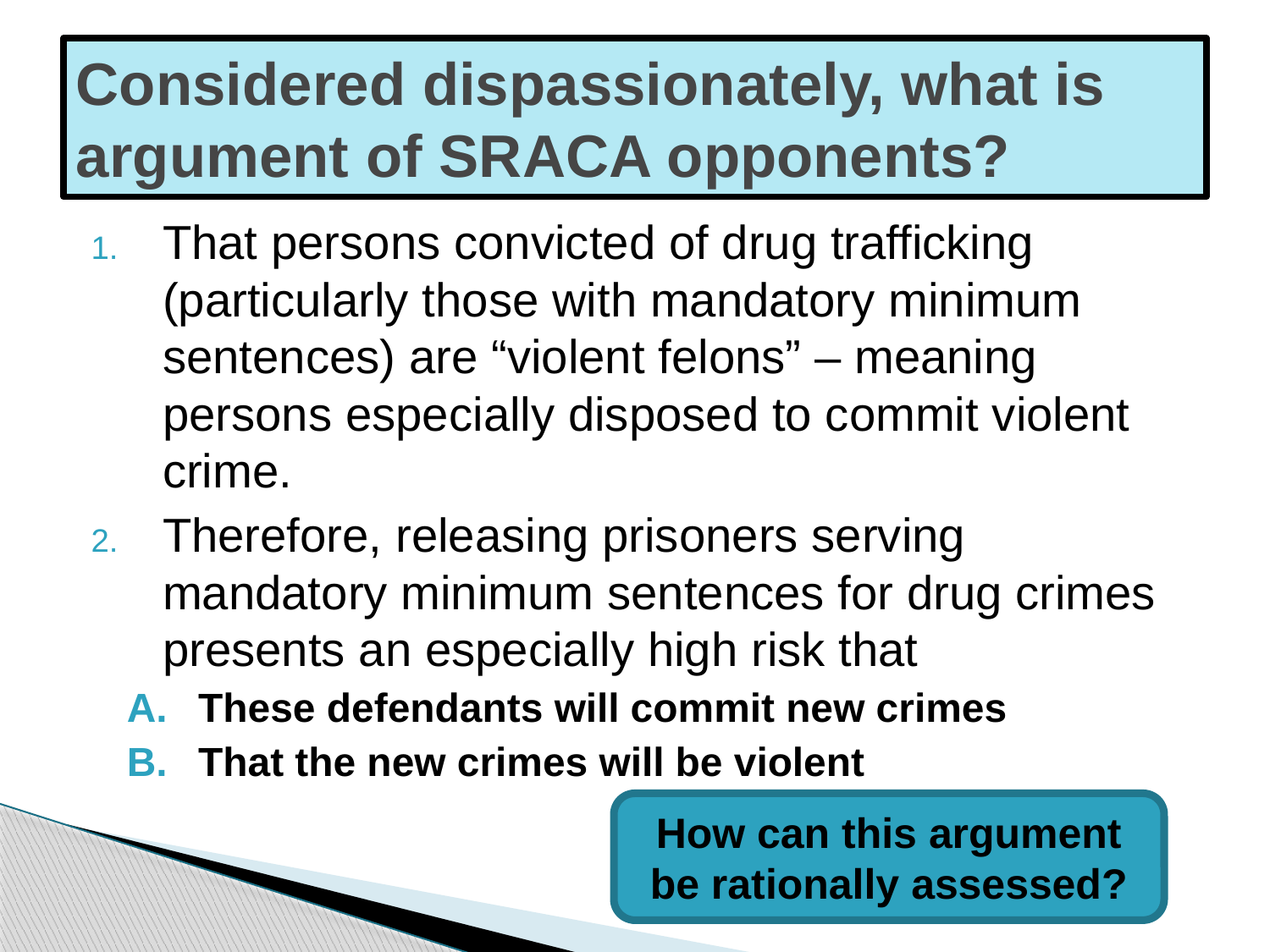

# Considered dispassionately, what is argument of SRACA opponents?
That persons convicted of drug trafficking (particularly those with mandatory minimum sentences) are “violent felons” – meaning persons especially disposed to commit violent crime.
Therefore, releasing prisoners serving mandatory minimum sentences for drug crimes presents an especially high risk that
These defendants will commit new crimes
That the new crimes will be violent
How can this argument be rationally assessed?